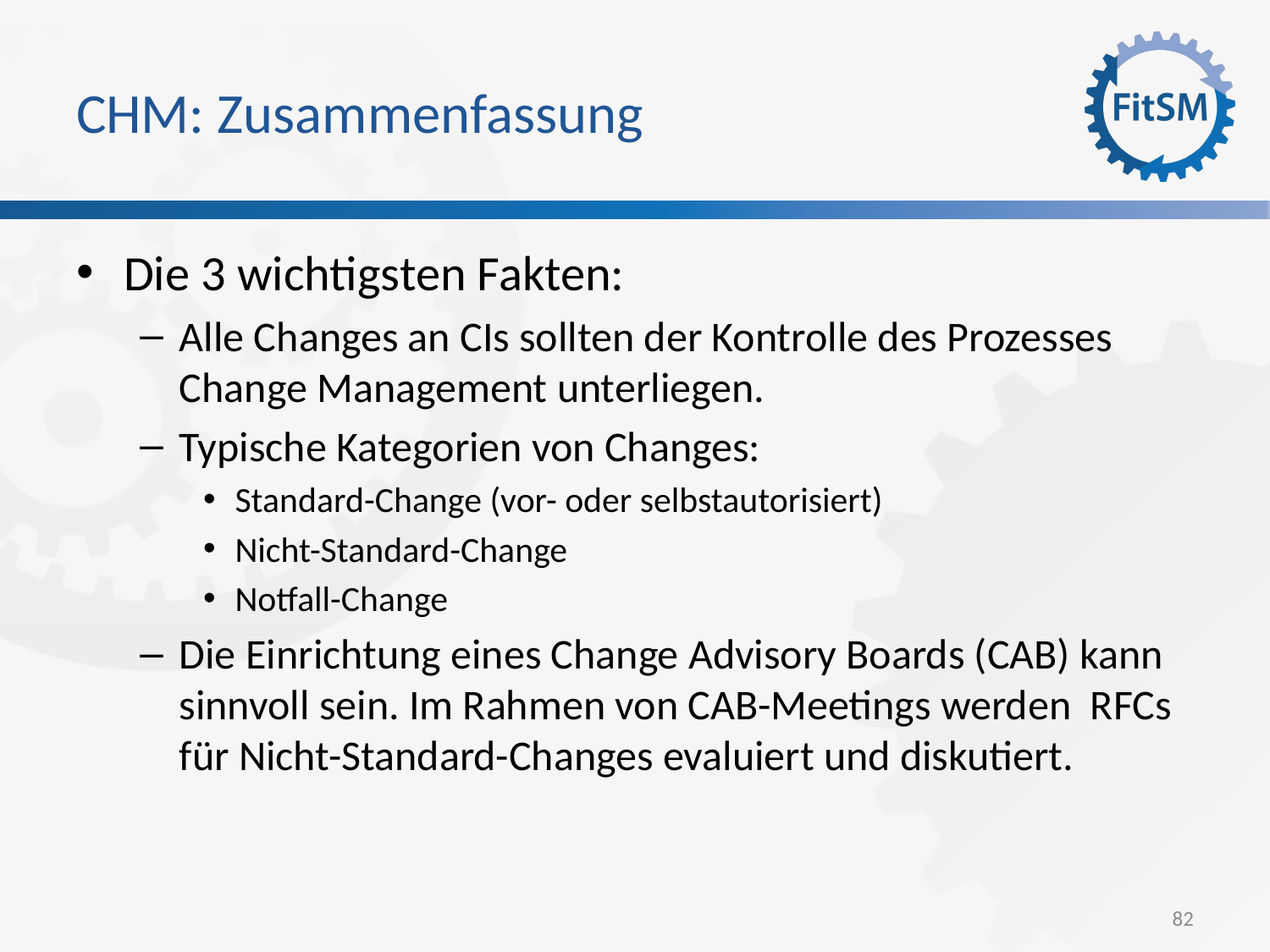

# CHM: Zusammenfassung
Die 3 wichtigsten Fakten:
Alle Changes an CIs sollten der Kontrolle des Prozesses Change Management unterliegen.
Typische Kategorien von Changes:
Standard-Change (vor- oder selbstautorisiert)
Nicht-Standard-Change
Notfall-Change
Die Einrichtung eines Change Advisory Boards (CAB) kann sinnvoll sein. Im Rahmen von CAB-Meetings werden  RFCs für Nicht-Standard-Changes evaluiert und diskutiert.
82